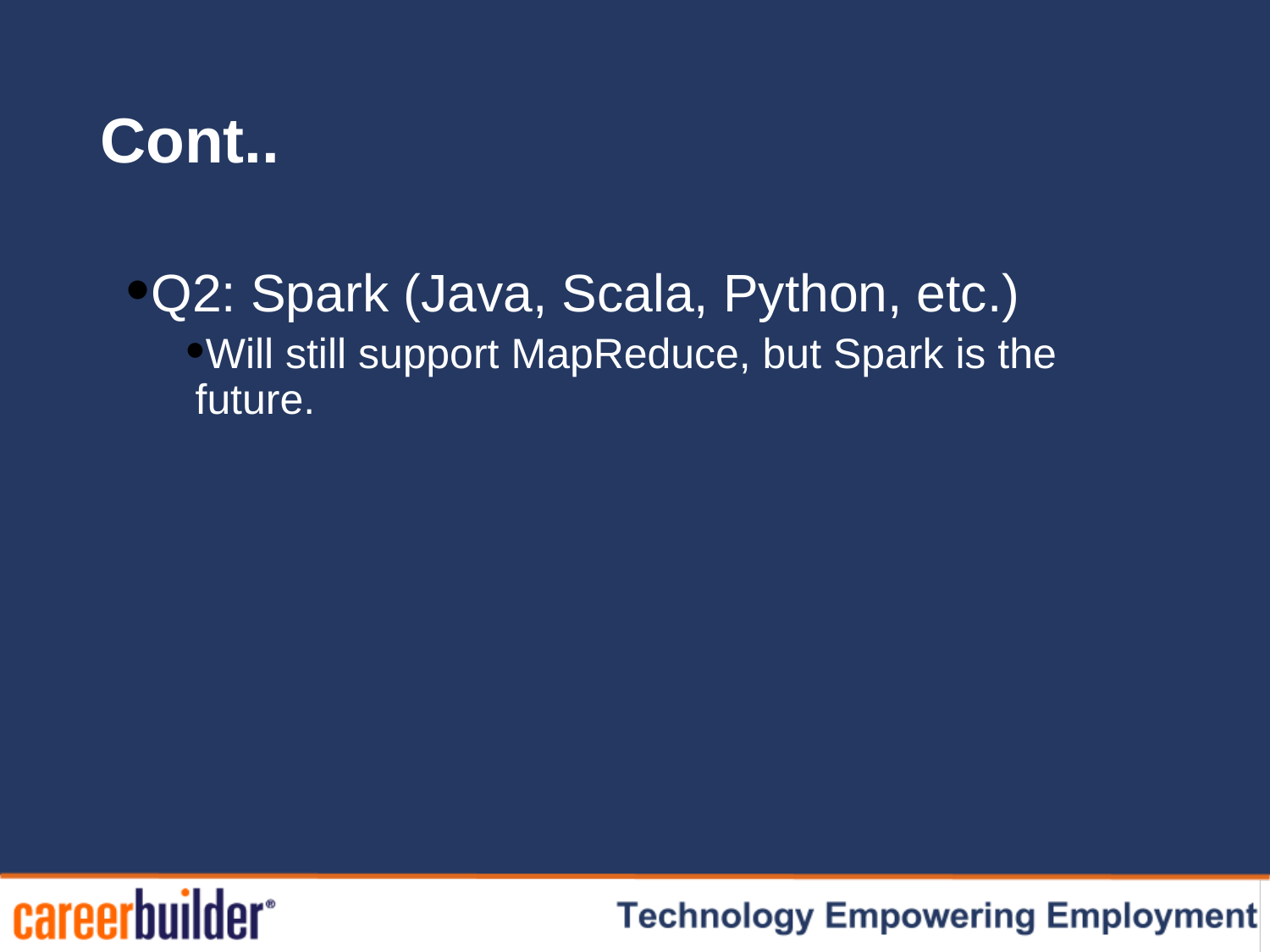

# Cont..
Q2: Spark (Java, Scala, Python, etc.)
Will still support MapReduce, but Spark is the future.